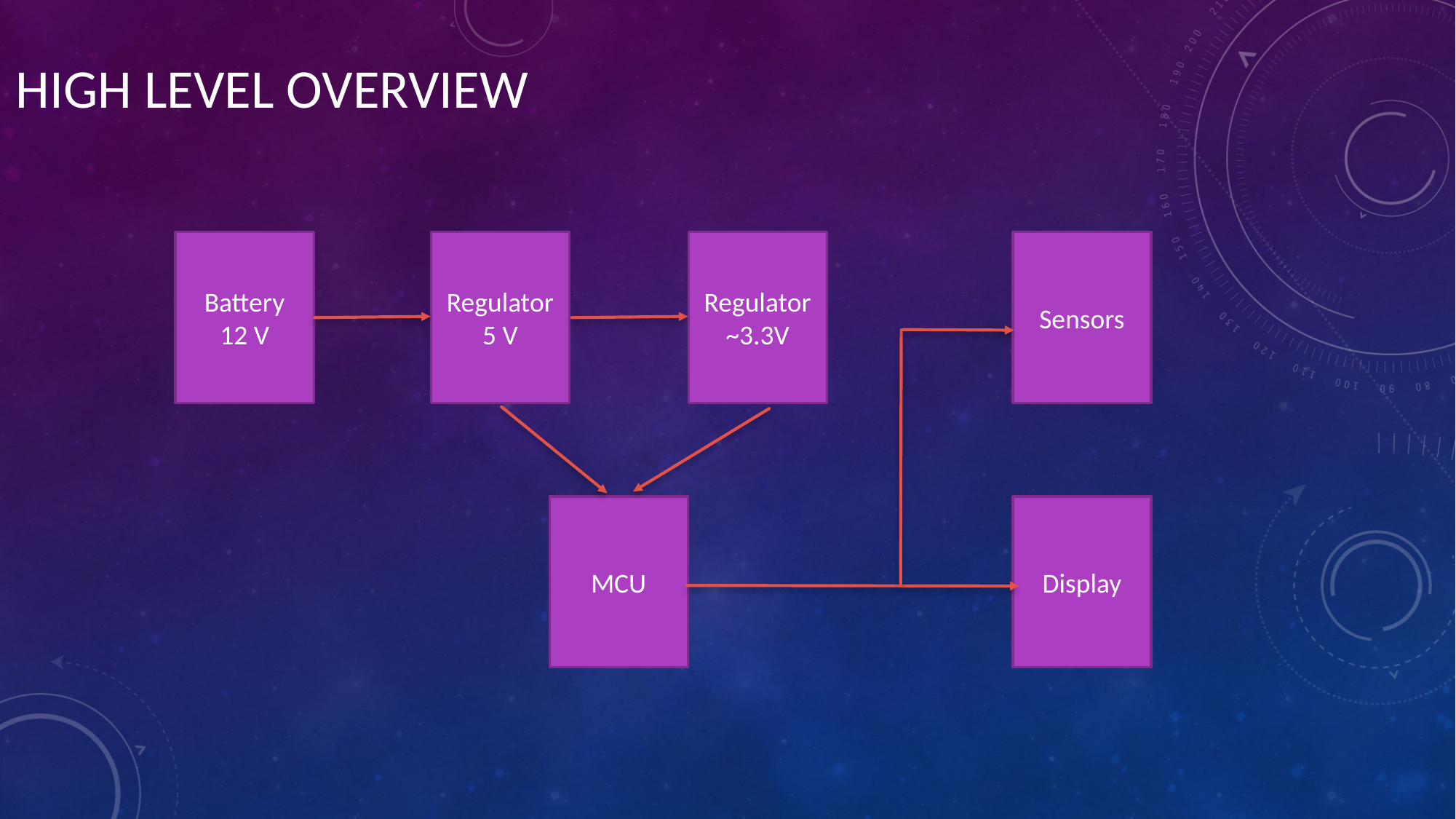

# High level overview
Regulator
5 V
Regulator
~3.3V
Sensors
Battery
12 V
MCU
Display